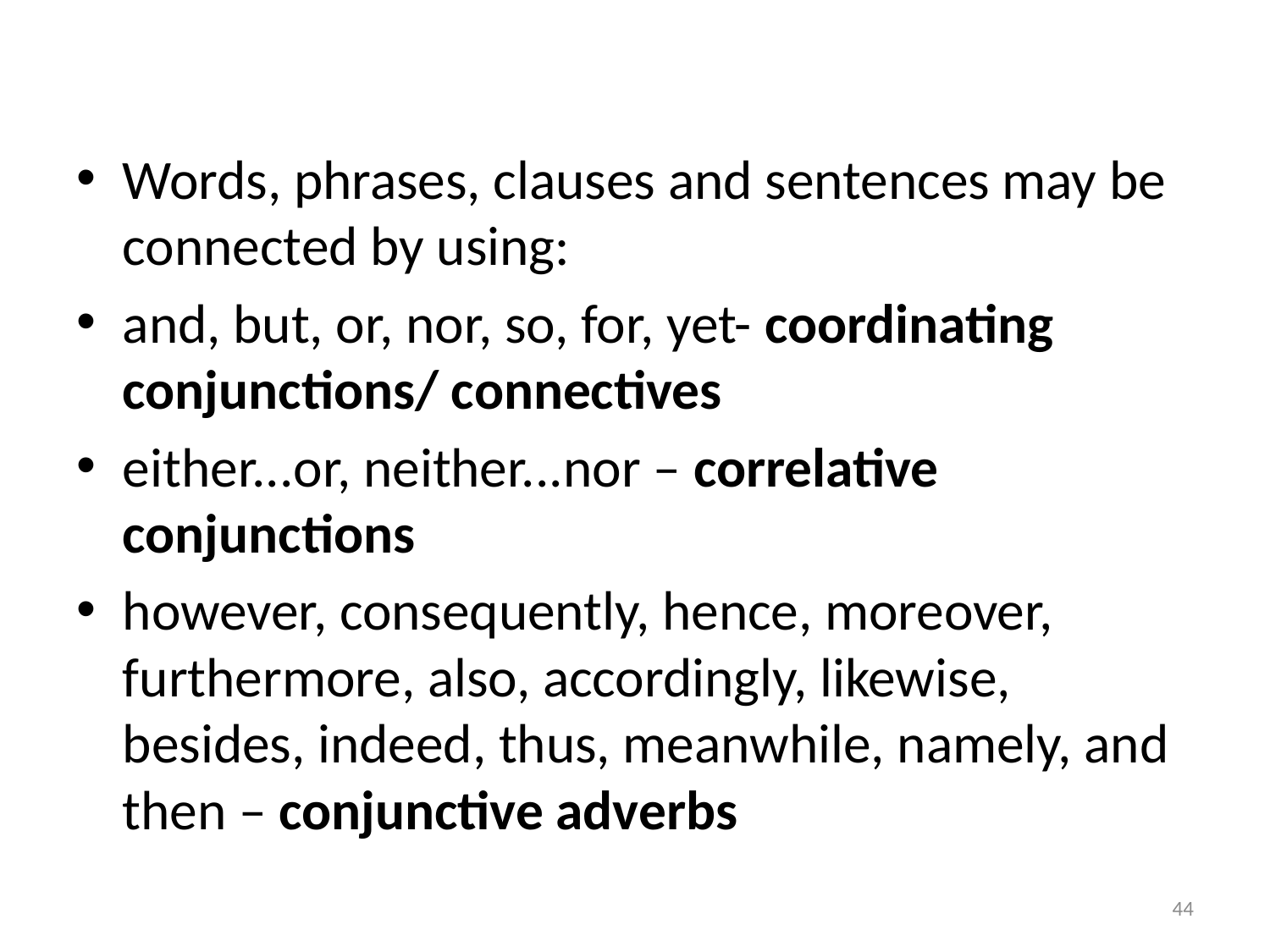

#
Words, phrases, clauses and sentences may be connected by using:
and, but, or, nor, so, for, yet- coordinating conjunctions/ connectives
either...or, neither...nor – correlative conjunctions
however, consequently, hence, moreover, furthermore, also, accordingly, likewise, besides, indeed, thus, meanwhile, namely, and then – conjunctive adverbs

44